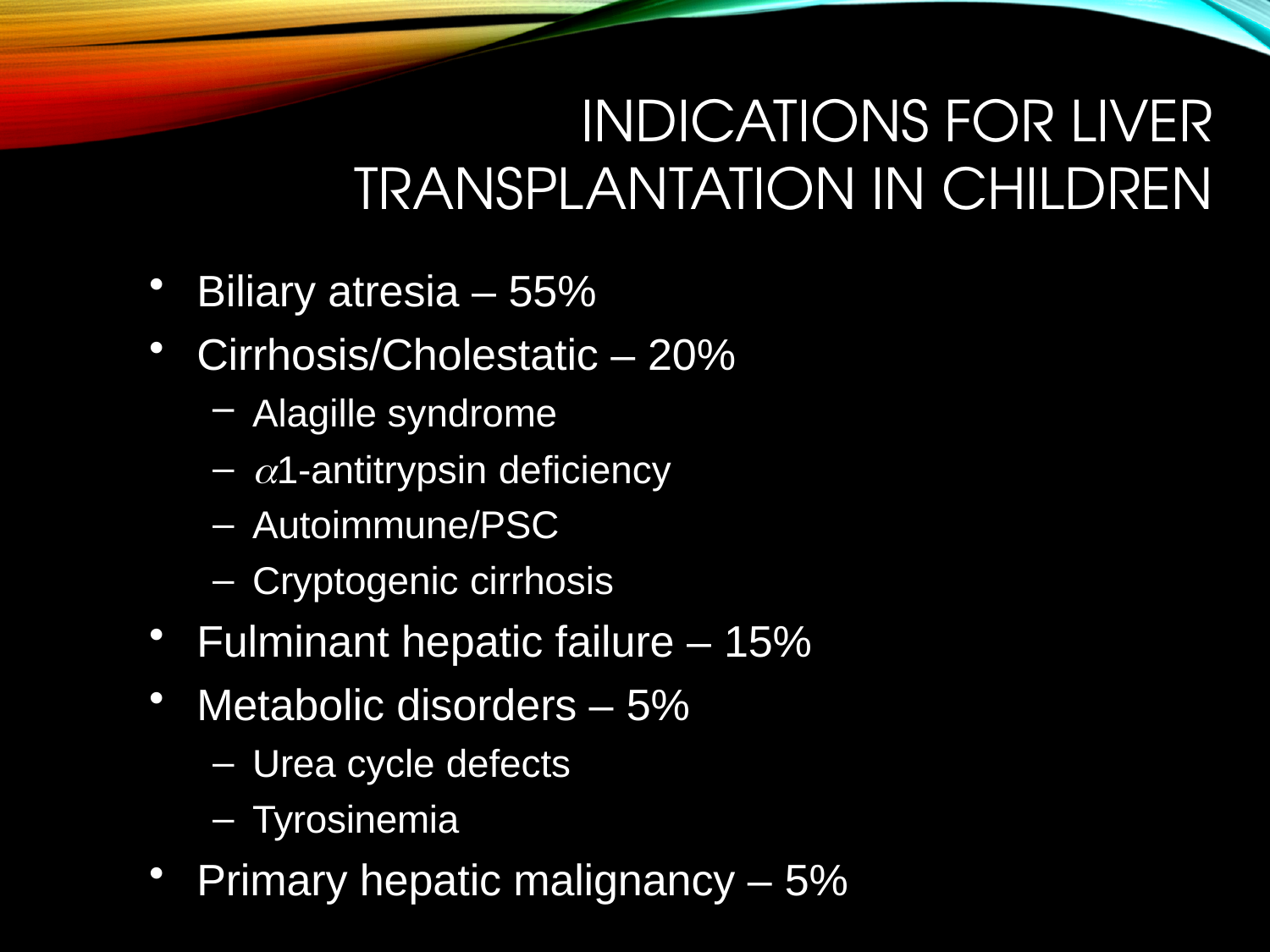

# Indications for liver transplantation in children
Biliary atresia – 55%
Cirrhosis/Cholestatic – 20%
Alagille syndrome
α1-antitrypsin deficiency
Autoimmune/PSC
Cryptogenic cirrhosis
Fulminant hepatic failure – 15%
Metabolic disorders – 5%
Urea cycle defects
Tyrosinemia
Primary hepatic malignancy – 5%